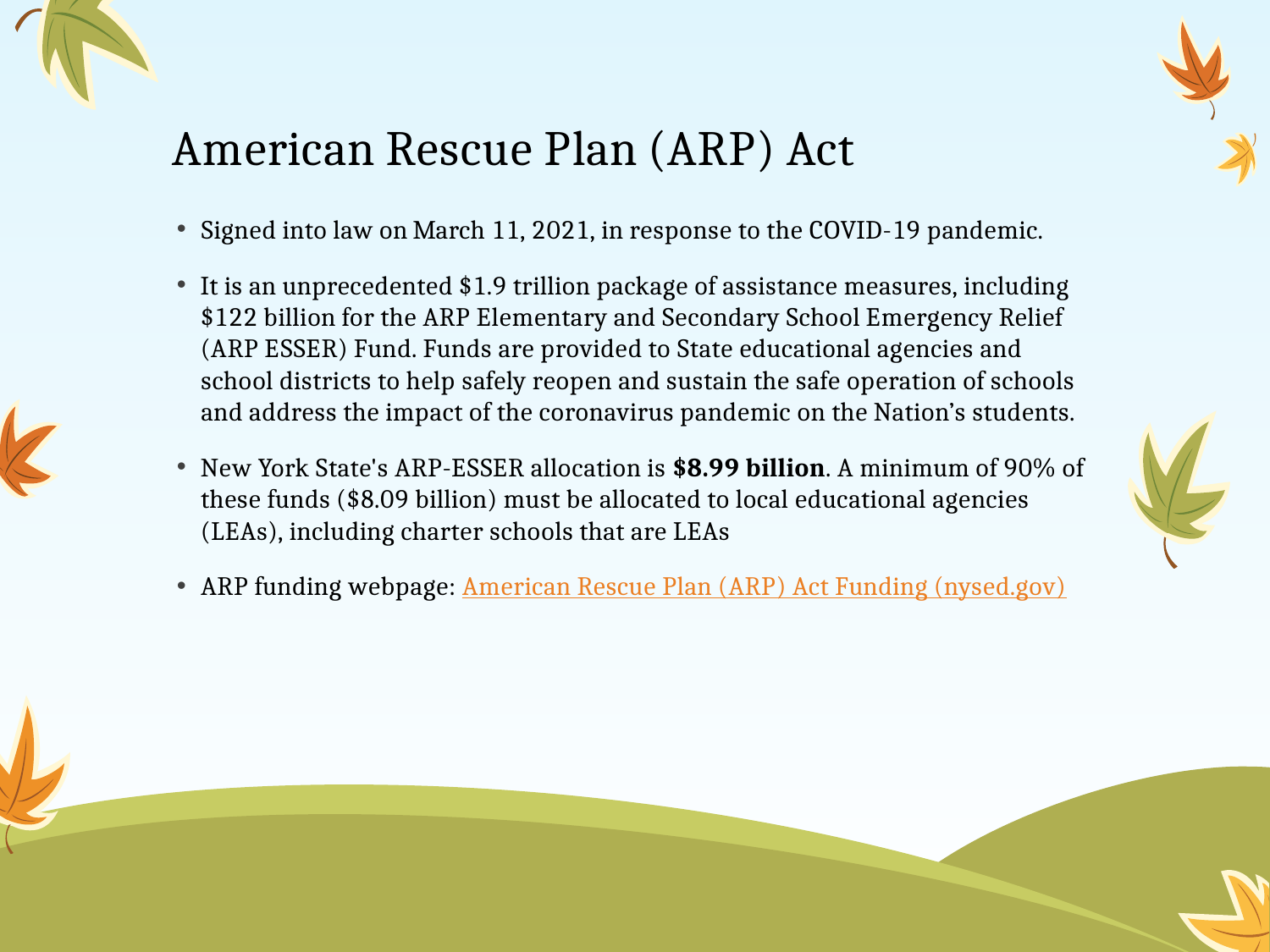

# American Rescue Plan (ARP) Act
Signed into law on March 11, 2021, in response to the COVID-19 pandemic.
It is an unprecedented $1.9 trillion package of assistance measures, including $122 billion for the ARP Elementary and Secondary School Emergency Relief (ARP ESSER) Fund. Funds are provided to State educational agencies and school districts to help safely reopen and sustain the safe operation of schools and address the impact of the coronavirus pandemic on the Nation’s students.
New York State's ARP-ESSER allocation is $8.99 billion. A minimum of 90% of these funds ($8.09 billion) must be allocated to local educational agencies (LEAs), including charter schools that are LEAs
ARP funding webpage: American Rescue Plan (ARP) Act Funding (nysed.gov)